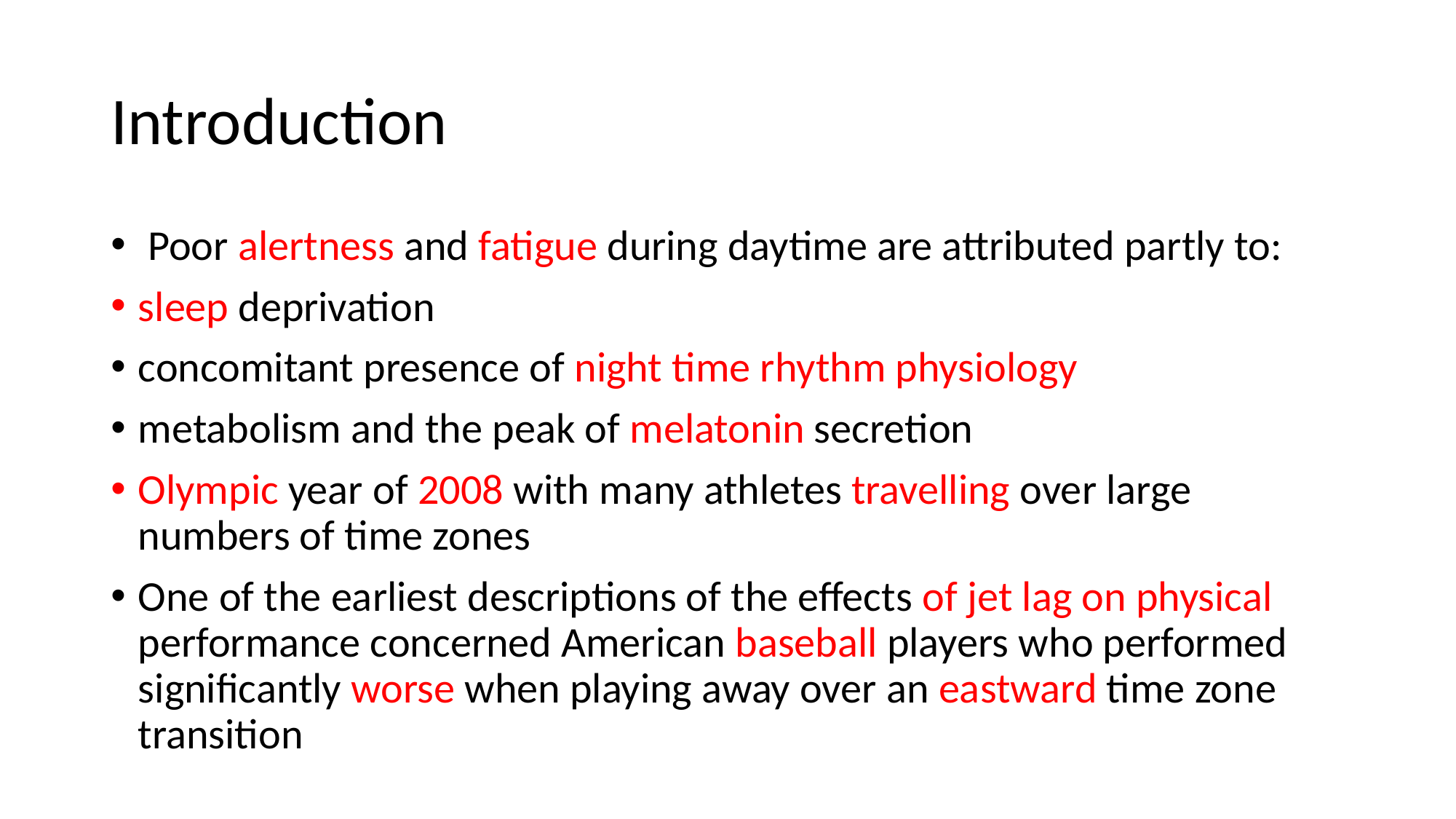

# Introduction
 Poor alertness and fatigue during daytime are attributed partly to:
sleep deprivation
concomitant presence of night time rhythm physiology
metabolism and the peak of melatonin secretion
Olympic year of 2008 with many athletes travelling over large numbers of time zones
One of the earliest descriptions of the effects of jet lag on physical performance concerned American baseball players who performed significantly worse when playing away over an eastward time zone transition